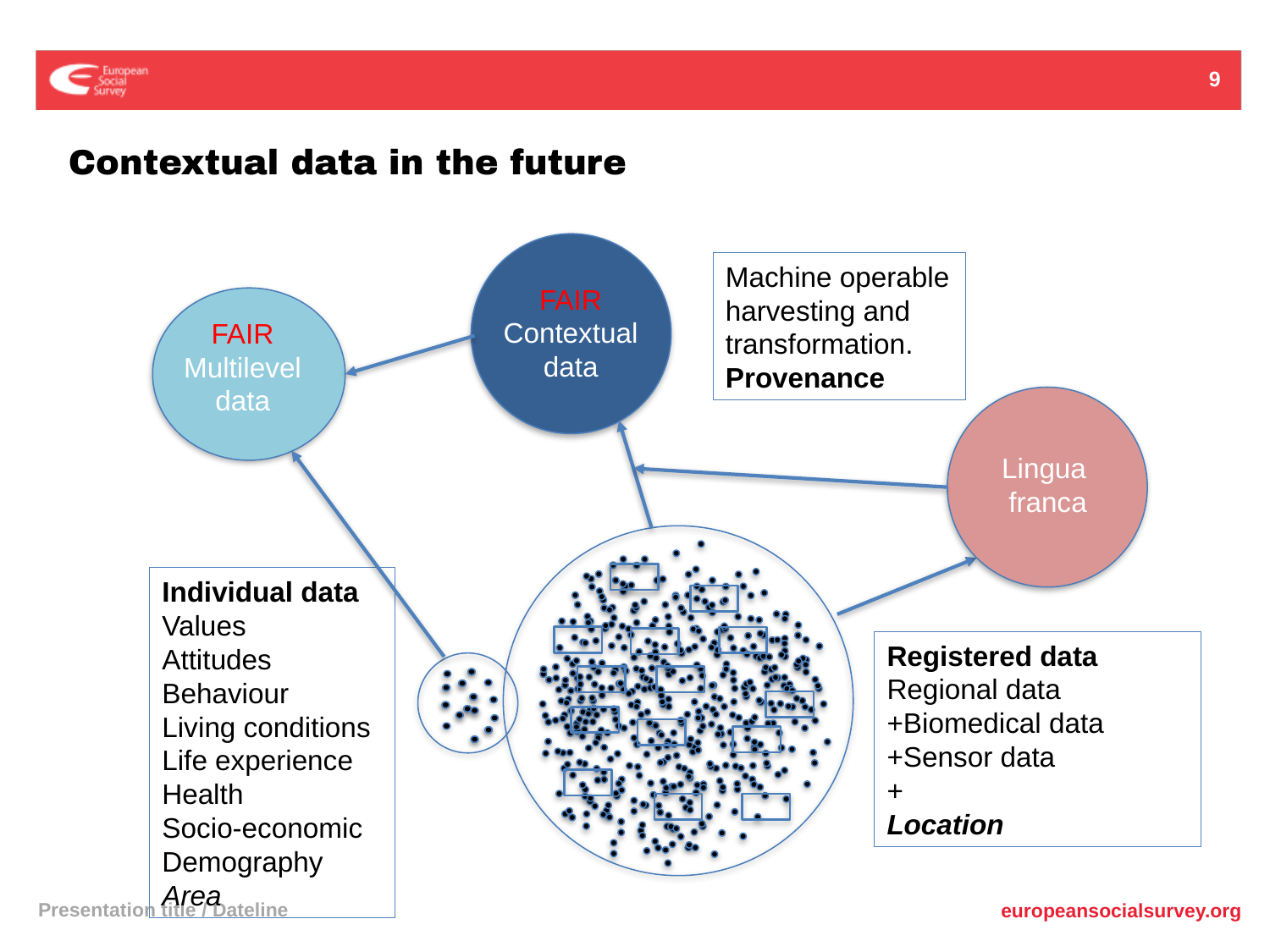

9
Contextual data in the future

Machine operable harvesting and transformation.
Provenance
FAIR
Contextual data

FAIR
Multilevel
data

Lingua
franca

Individual data
Values
Attitudes
Behaviour
Living conditions
Life experience
Health
Socio-economic
Demography
Area

Registered data
Regional data
+Biomedical data
+Sensor data
+
Location